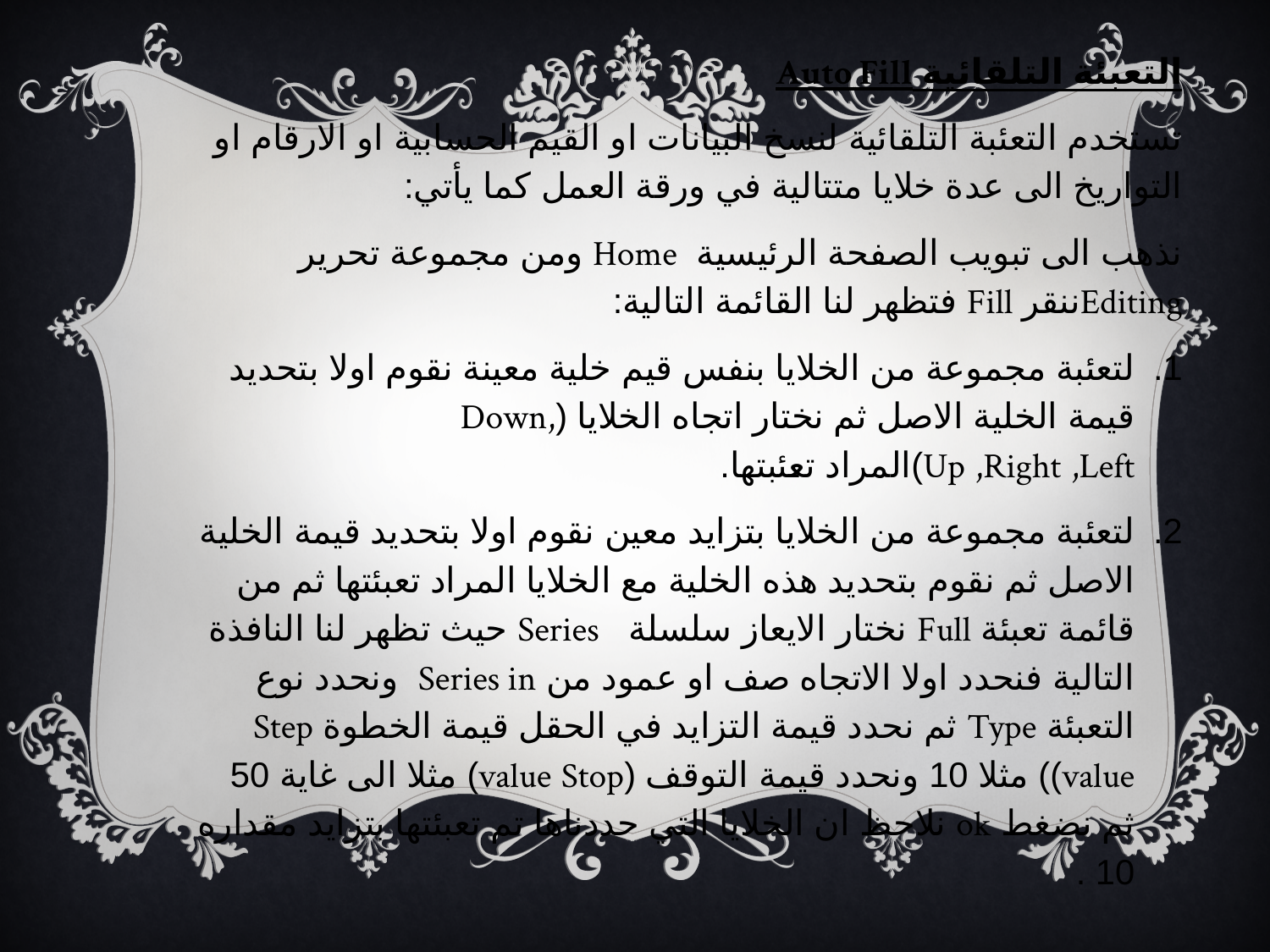

التعبئة التلقائية Auto Fill
تستخدم التعئبة التلقائية لنسخ البيانات او القيم الحسابية او الارقام او التواريخ الى عدة خلايا متتالية في ورقة العمل كما يأتي:
نذهب الى تبويب الصفحة الرئيسية  Home ومن مجموعة تحرير Editingننقر Fill فتظهر لنا القائمة التالية:
لتعئبة مجموعة من الخلايا بنفس قيم خلية معينة نقوم اولا بتحديد قيمة الخلية الاصل ثم نختار اتجاه الخلايا (Down, Up ,Right ,Left)المراد تعئبتها.
لتعئبة مجموعة من الخلايا بتزايد معين نقوم اولا بتحديد قيمة الخلية الاصل ثم نقوم بتحديد هذه الخلية مع الخلايا المراد تعبئتها ثم من قائمة تعبئة Full نختار الايعاز سلسلة   Series حيث تظهر لنا النافذة التالية فنحدد اولا الاتجاه صف او عمود من Series in  ونحدد نوع التعبئة Type ثم نحدد قيمة التزايد في الحقل قيمة الخطوة Step value)) مثلا 10 ونحدد قيمة التوقف (value Stop) مثلا الى غاية 50 ثم نضغط ok نلاحظ ان الخلايا التي حددناها تم تعبئتها بتزايد مقداره 10 .